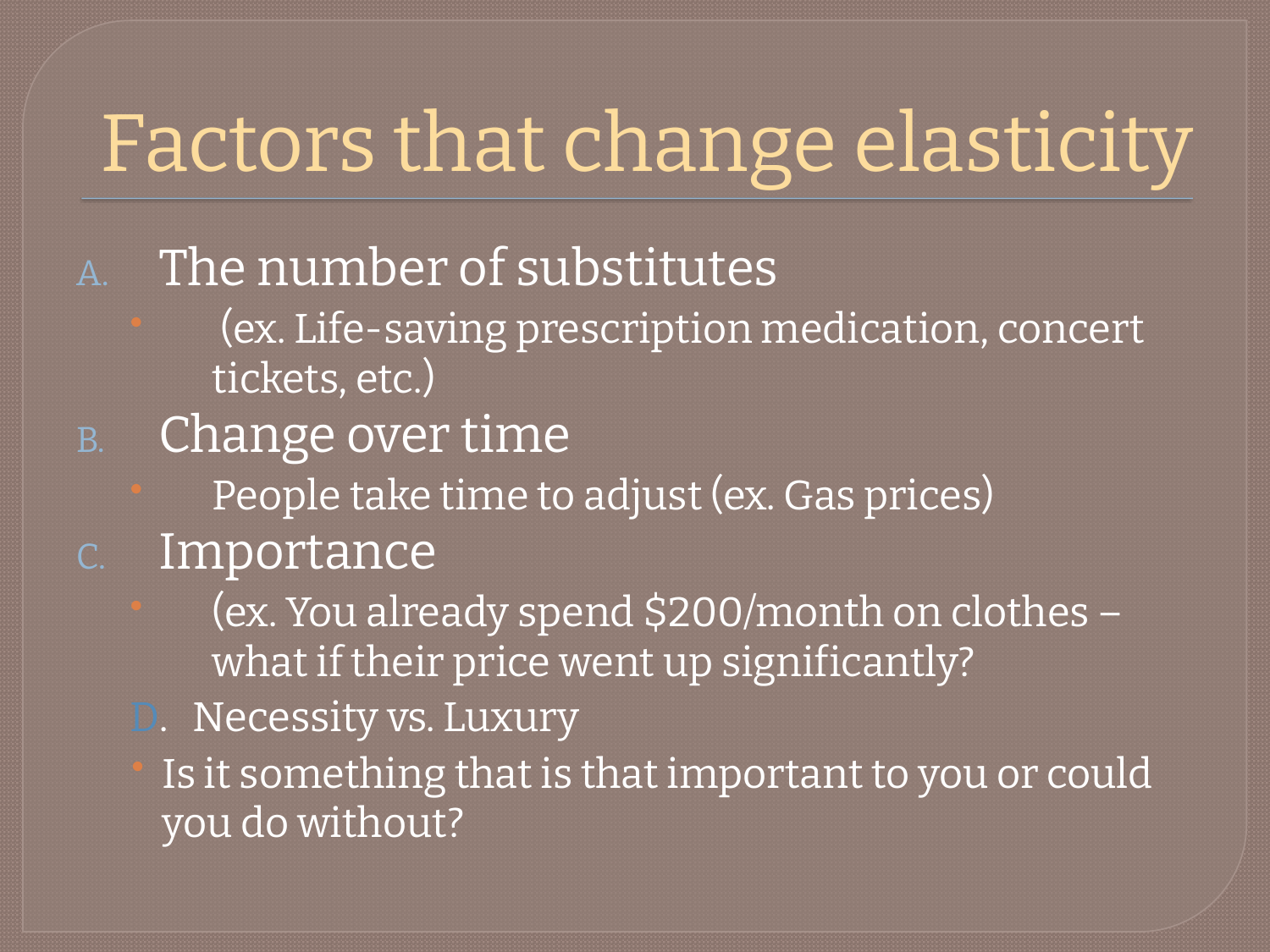

# Factors that change elasticity
The number of substitutes
 (ex. Life-saving prescription medication, concert tickets, etc.)
Change over time
People take time to adjust (ex. Gas prices)
Importance
(ex. You already spend $200/month on clothes – what if their price went up significantly?
D.   Necessity vs. Luxury
Is it something that is that important to you or could you do without?